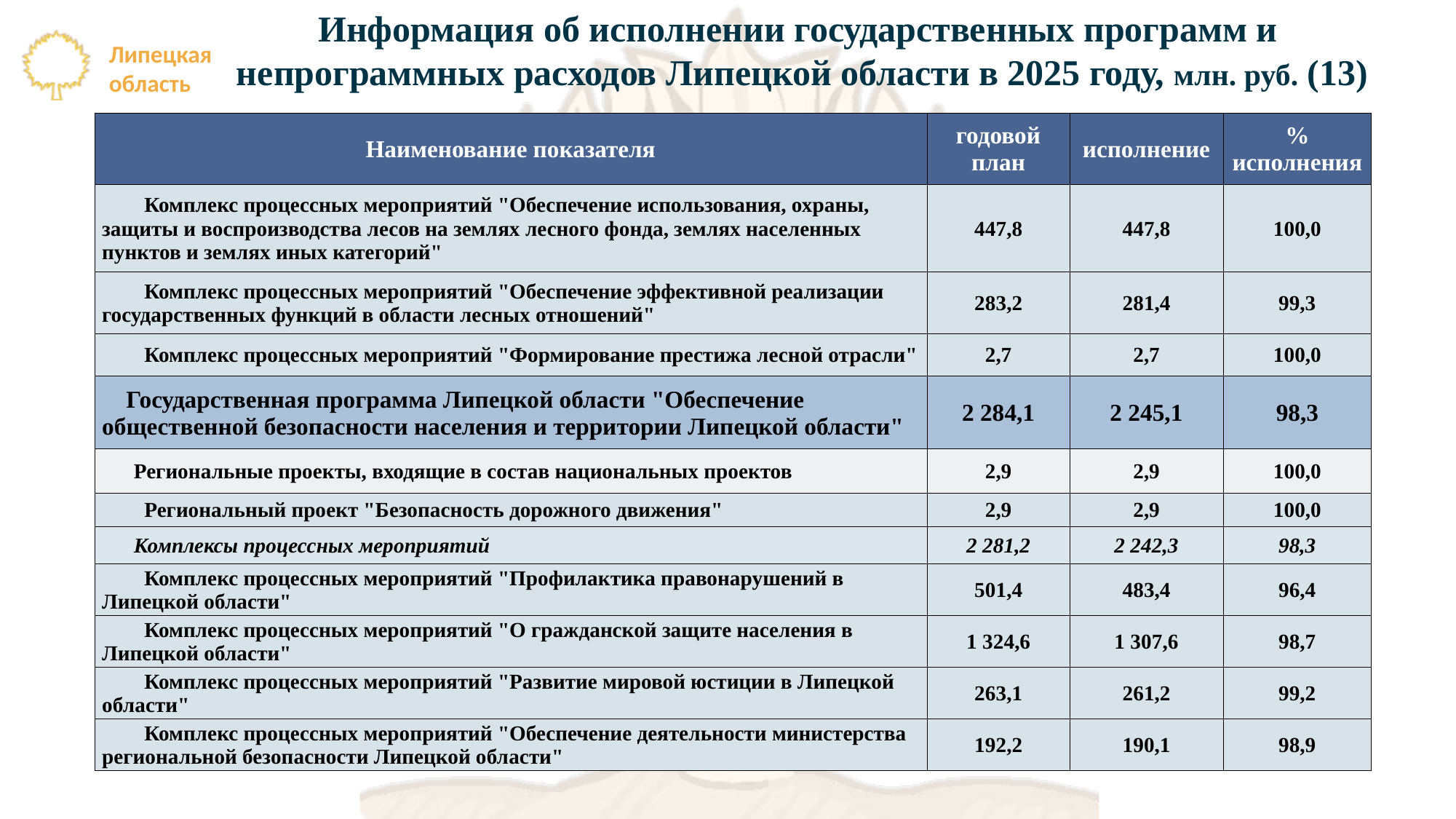

Информация об исполнении государственных программ и
непрограммных расходов Липецкой области в 2025 году, млн. руб. (13)
| Наименование показателя | годовой план | исполнение | % исполнения |
| --- | --- | --- | --- |
| Комплекс процессных мероприятий "Обеспечение использования, охраны, защиты и воспроизводства лесов на землях лесного фонда, землях населенных пунктов и землях иных категорий" | 447,8 | 447,8 | 100,0 |
| Комплекс процессных мероприятий "Обеспечение эффективной реализации государственных функций в области лесных отношений" | 283,2 | 281,4 | 99,3 |
| Комплекс процессных мероприятий "Формирование престижа лесной отрасли" | 2,7 | 2,7 | 100,0 |
| Государственная программа Липецкой области "Обеспечение общественной безопасности населения и территории Липецкой области" | 2 284,1 | 2 245,1 | 98,3 |
| Региональные проекты, входящие в состав национальных проектов | 2,9 | 2,9 | 100,0 |
| Региональный проект "Безопасность дорожного движения" | 2,9 | 2,9 | 100,0 |
| Комплексы процессных мероприятий | 2 281,2 | 2 242,3 | 98,3 |
| Комплекс процессных мероприятий "Профилактика правонарушений в Липецкой области" | 501,4 | 483,4 | 96,4 |
| Комплекс процессных мероприятий "О гражданской защите населения в Липецкой области" | 1 324,6 | 1 307,6 | 98,7 |
| Комплекс процессных мероприятий "Развитие мировой юстиции в Липецкой области" | 263,1 | 261,2 | 99,2 |
| Комплекс процессных мероприятий "Обеспечение деятельности министерства региональной безопасности Липецкой области" | 192,2 | 190,1 | 98,9 |